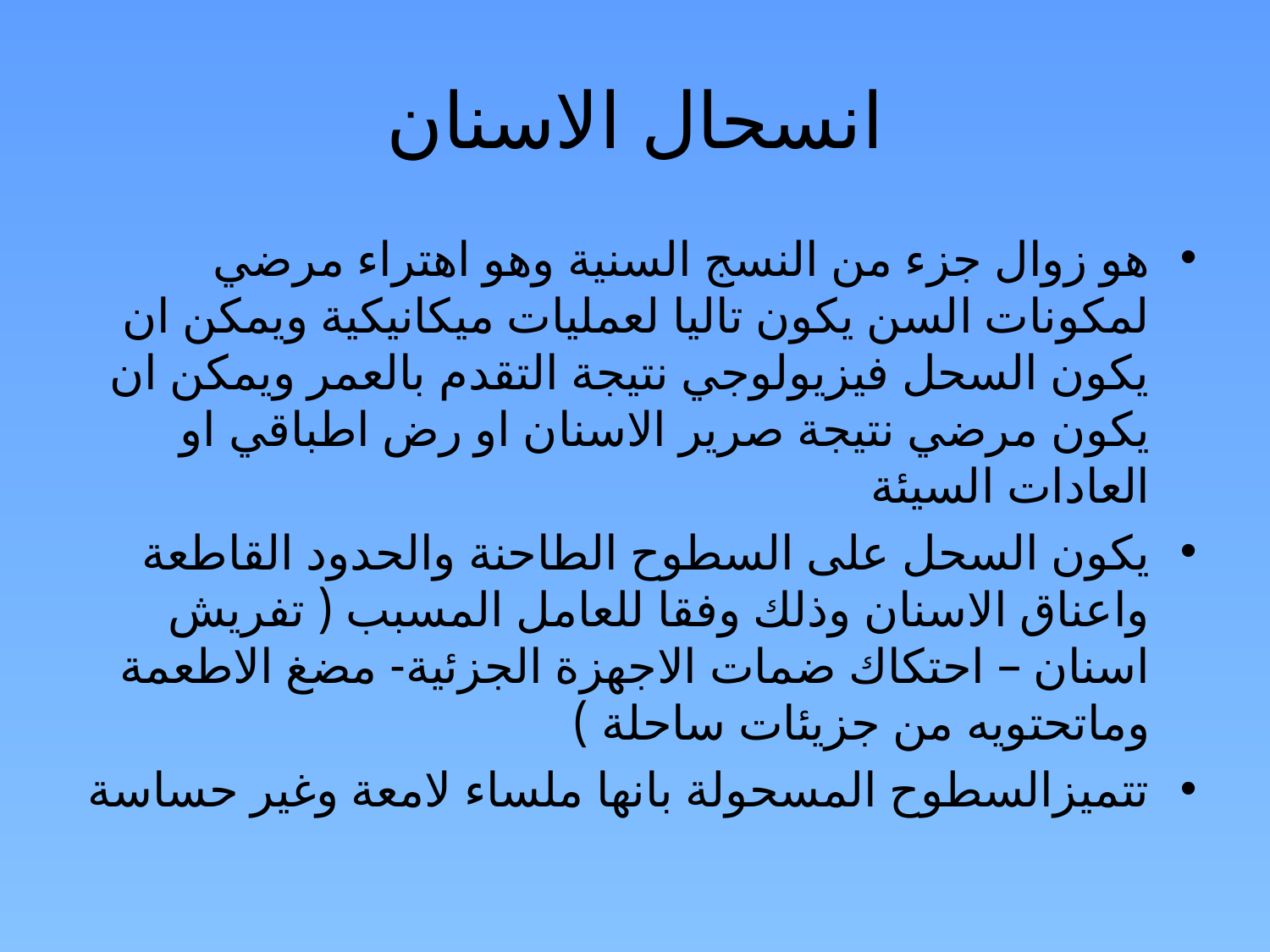

# انسحال الاسنان
هو زوال جزء من النسج السنية وهو اهتراء مرضي لمكونات السن يكون تاليا لعمليات ميكانيكية ويمكن ان يكون السحل فيزيولوجي نتيجة التقدم بالعمر ويمكن ان يكون مرضي نتيجة صرير الاسنان او رض اطباقي او العادات السيئة
يكون السحل على السطوح الطاحنة والحدود القاطعة واعناق الاسنان وذلك وفقا للعامل المسبب ( تفريش اسنان – احتكاك ضمات الاجهزة الجزئية- مضغ الاطعمة وماتحتويه من جزيئات ساحلة )
تتميزالسطوح المسحولة بانها ملساء لامعة وغير حساسة